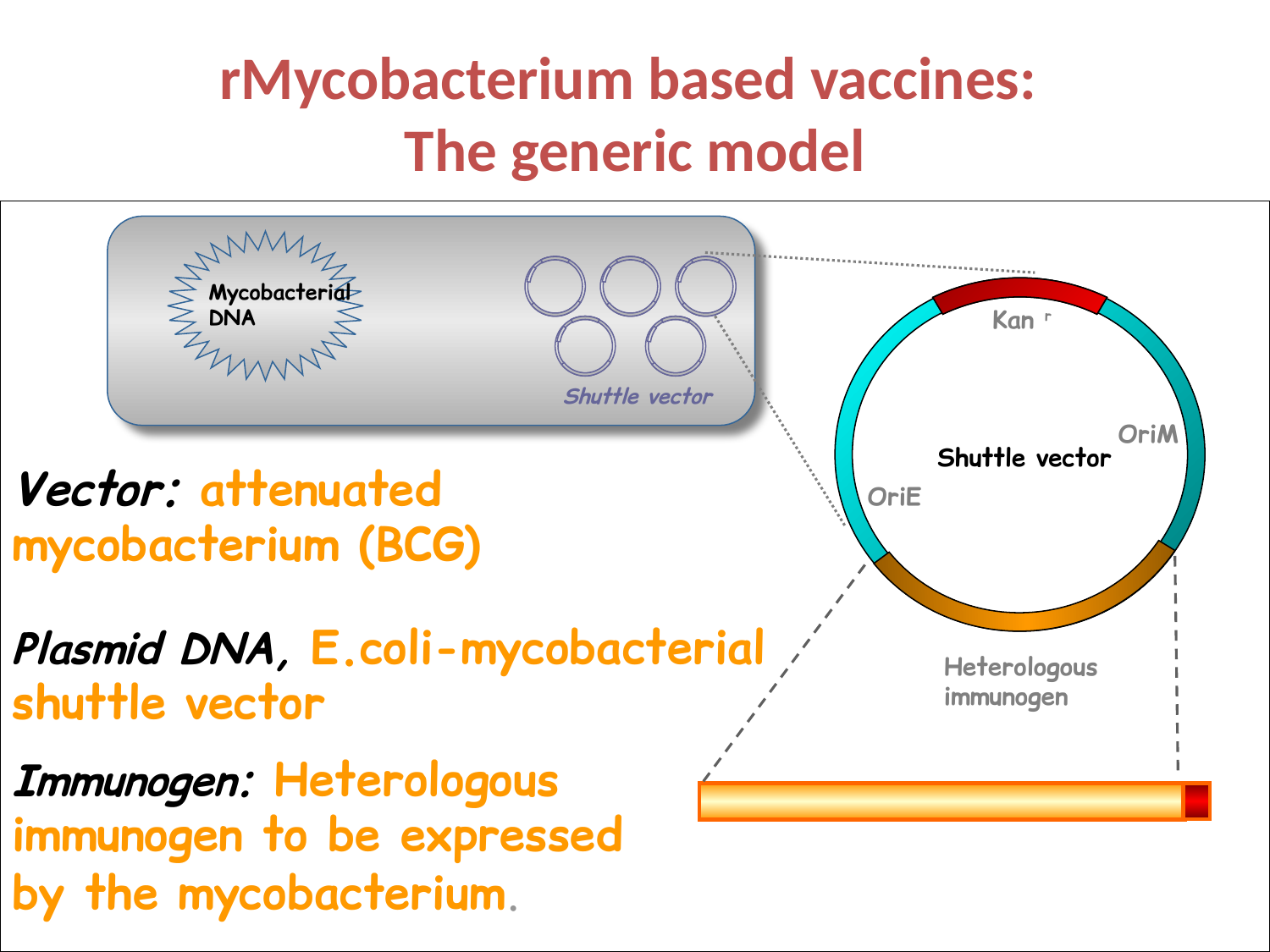

rMycobacterium based vaccines:
The generic model

Mycobacterial DNA

Kan r

Shuttle vector
OriM
Shuttle vector
Vector: attenuated mycobacterium (BCG)
OriE

Plasmid DNA, E.coli-mycobacterial shuttle vector
Heterologous immunogen

Immunogen: Heterologous immunogen to be expressed by the mycobacterium.